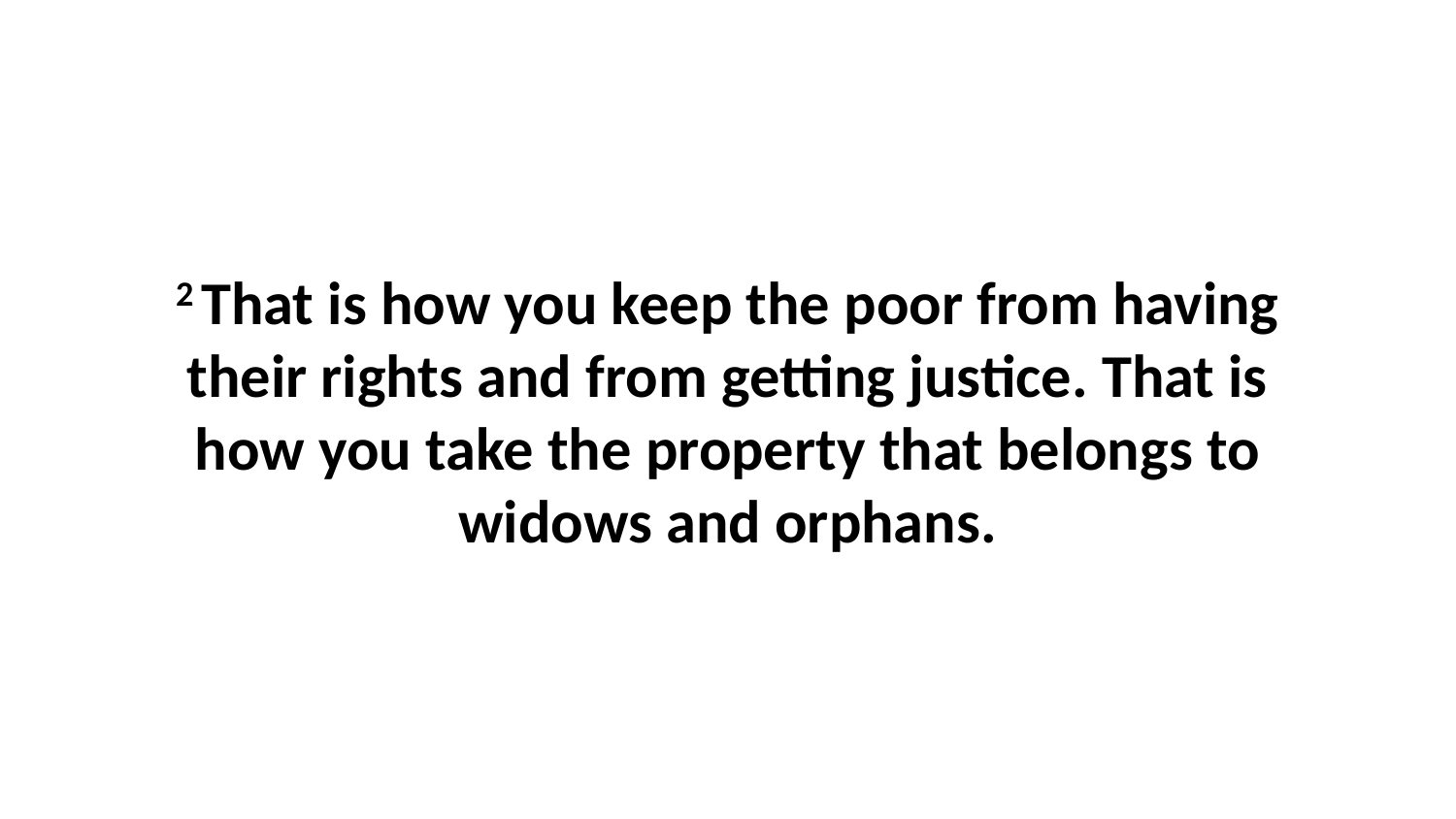

2 That is how you keep the poor from having their rights and from getting justice. That is how you take the property that belongs to widows and orphans.